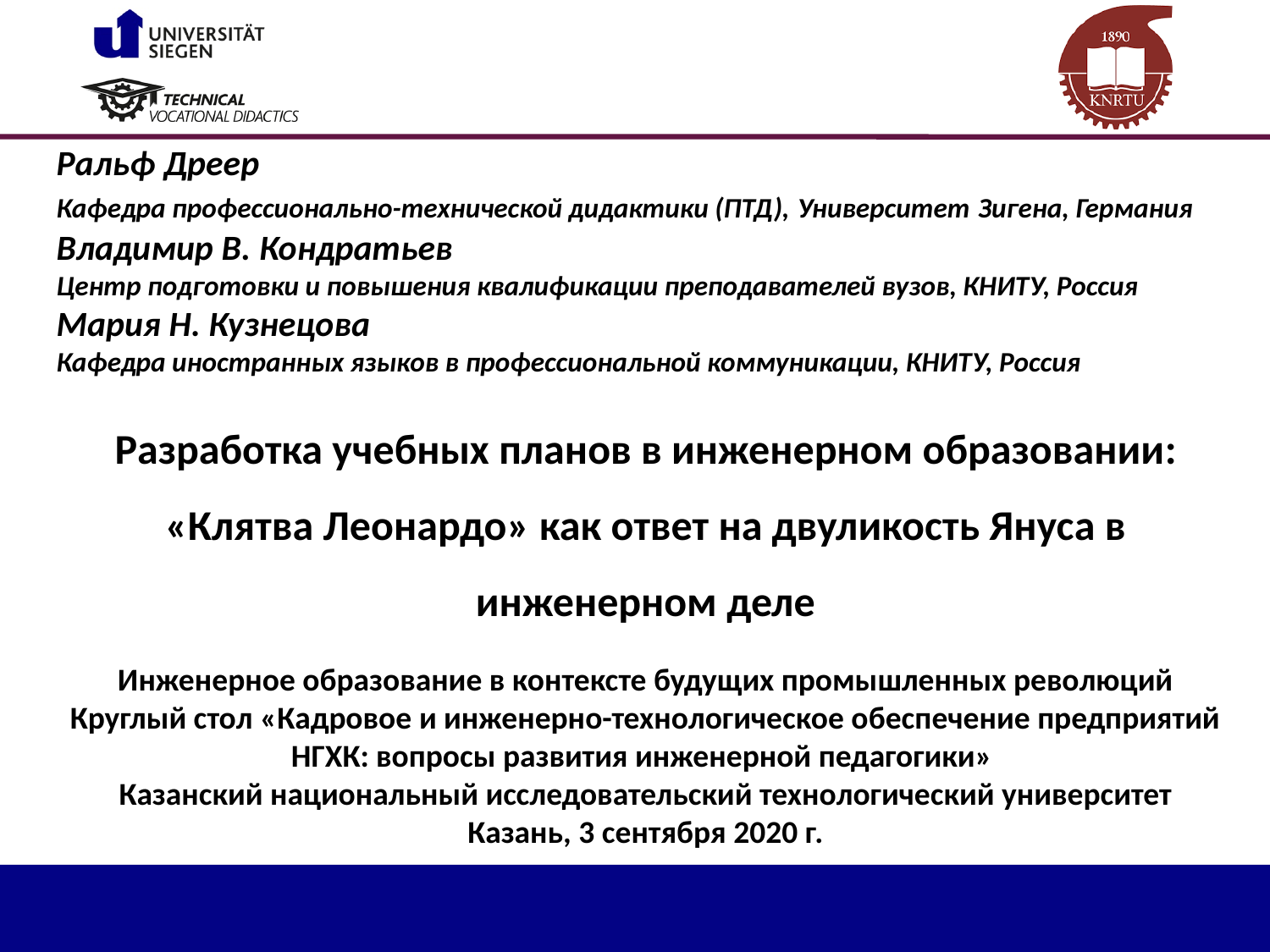

Ральф Дреер
Кафедра профессионально-технической дидактики (ПТД), Университет Зигена, Германия
Владимир В. Кондратьев
Центр подготовки и повышения квалификации преподавателей вузов, КНИТУ, Россия
Мария Н. Кузнецова
Кафедра иностранных языков в профессиональной коммуникации, КНИТУ, Россия
Разработка учебных планов в инженерном образовании:
«Клятва Леонардо» как ответ на двуликость Януса в инженерном деле
Инженерное образование в контексте будущих промышленных революций
Круглый стол «Кадровое и инженерно-технологическое обеспечение предприятий НГХК: вопросы развития инженерной педагогики»
Казанский национальный исследовательский технологический университет
Казань, 3 сентября 2020 г.